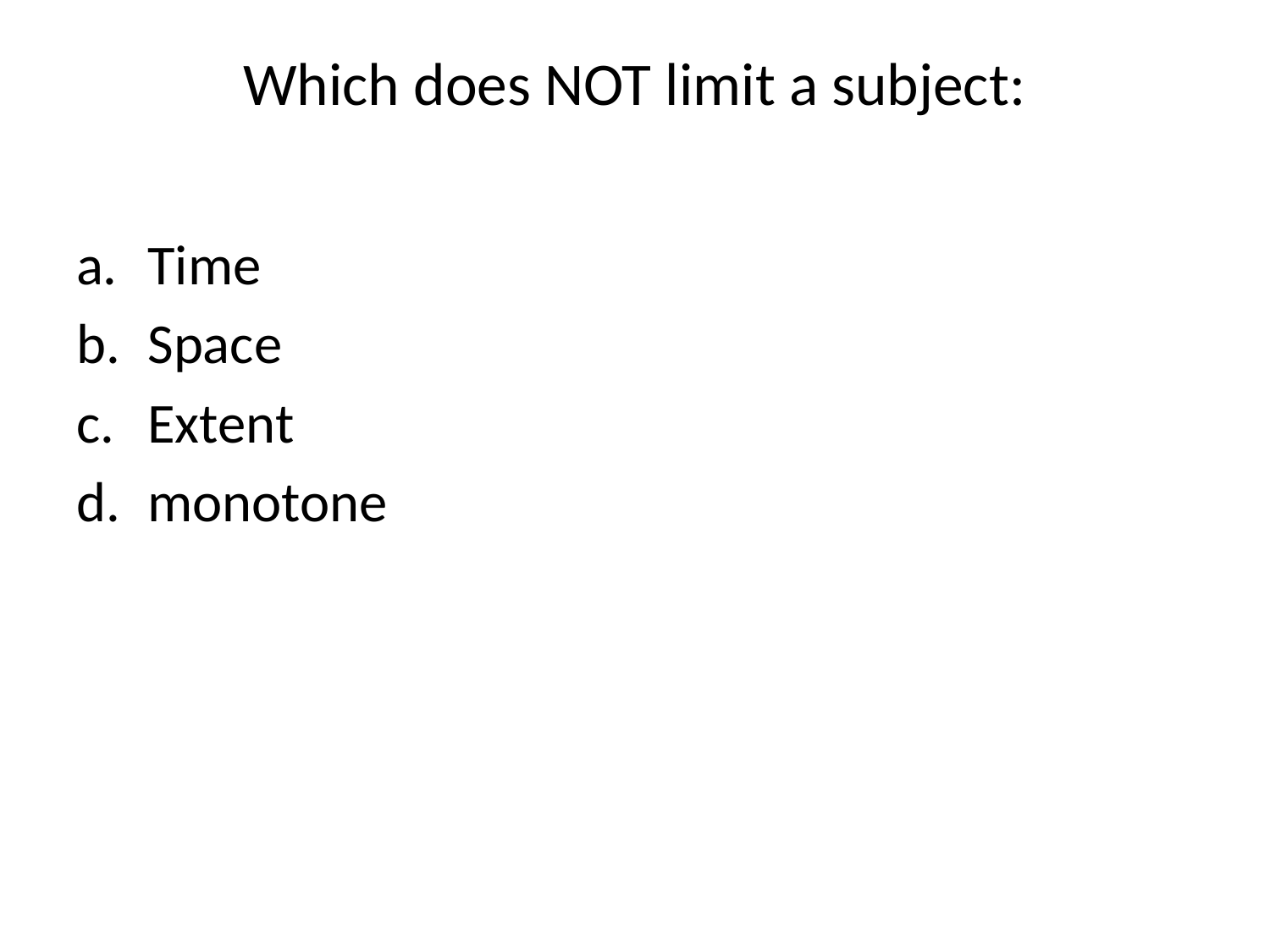

# Which does NOT limit a subject:
Time
Space
Extent
monotone